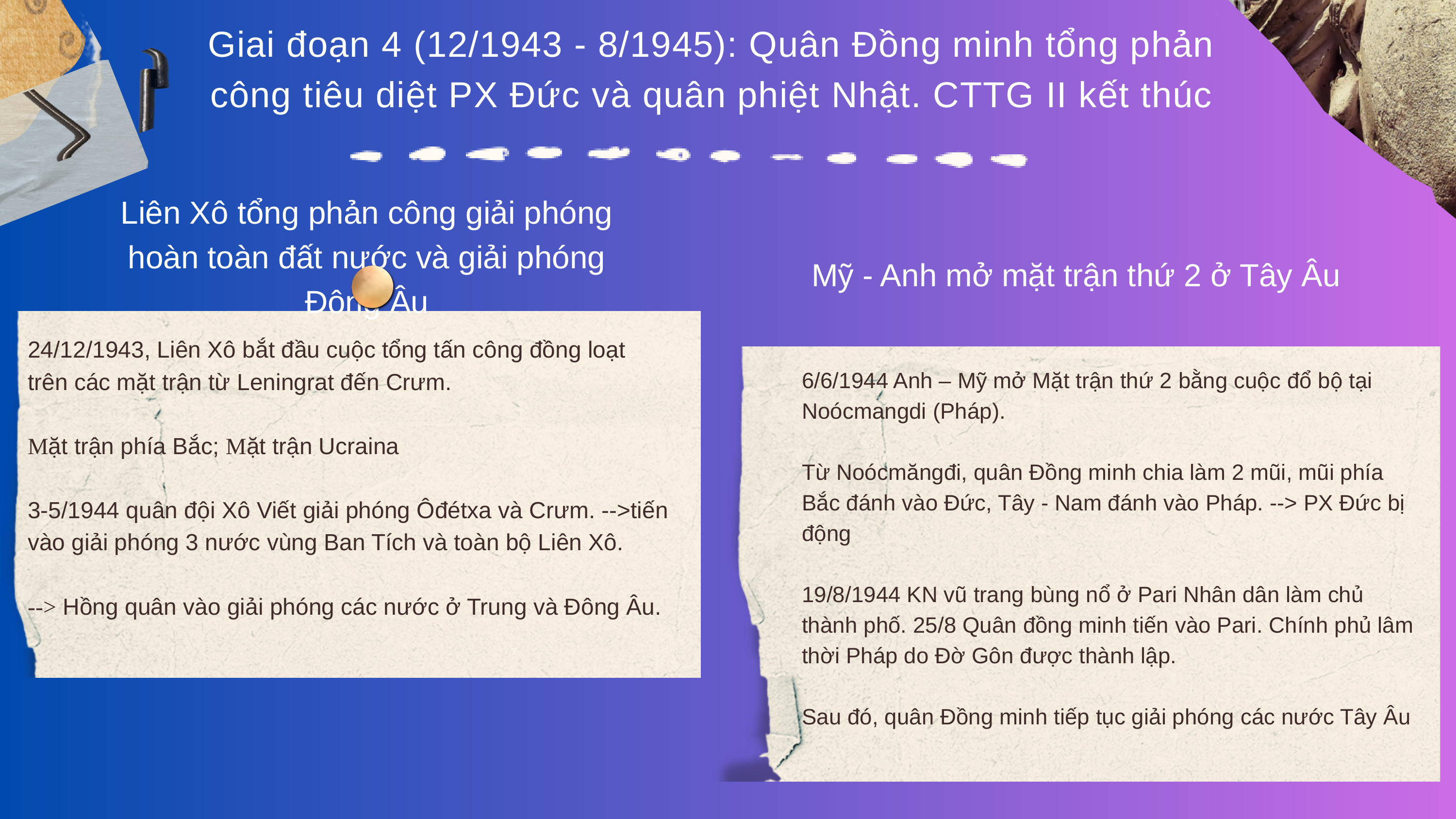

Giai đoạn 4 (12/1943 - 8/1945): Quân Đồng minh tổng phản công tiêu diệt PX Đức và quân phiệt Nhật. CTTG II kết thúc

Liên Xô tổng phản công giải phóng hoàn toàn đất nước và giải phóng Đông Âu

Mỹ - Anh mở mặt trận thứ 2 ở Tây Âu

24/12/1943, Liên Xô bắt đầu cuộc tổng tấn công đồng loạt trên các mặt trận từ Leningrat đến Crưm.

Mặt trận phía Bắc; Mặt trận Ucraina

3-5/1944 quân đội Xô Viết giải phóng Ôđétxa và Crưm. -->tiến vào giải phóng 3 nước vùng Ban Tích và toàn bộ Liên Xô.

--> Hồng quân vào giải phóng các nước ở Trung và Đông Âu.

6/6/1944 Anh – Mỹ mở Mặt trận thứ 2 bằng cuộc đổ bộ tại Noócmangdi (Pháp).

Từ Noócmăngđi, quân Đồng minh chia làm 2 mũi, mũi phía Bắc đánh vào Đức, Tây - Nam đánh vào Pháp. --> PX Đức bị động

19/8/1944 KN vũ trang bùng nổ ở Pari Nhân dân làm chủ thành phố. 25/8 Quân đồng minh tiến vào Pari. Chính phủ lâm thời Pháp do Đờ Gôn được thành lập.

Sau đó, quân Đồng minh tiếp tục giải phóng các nước Tây Âu